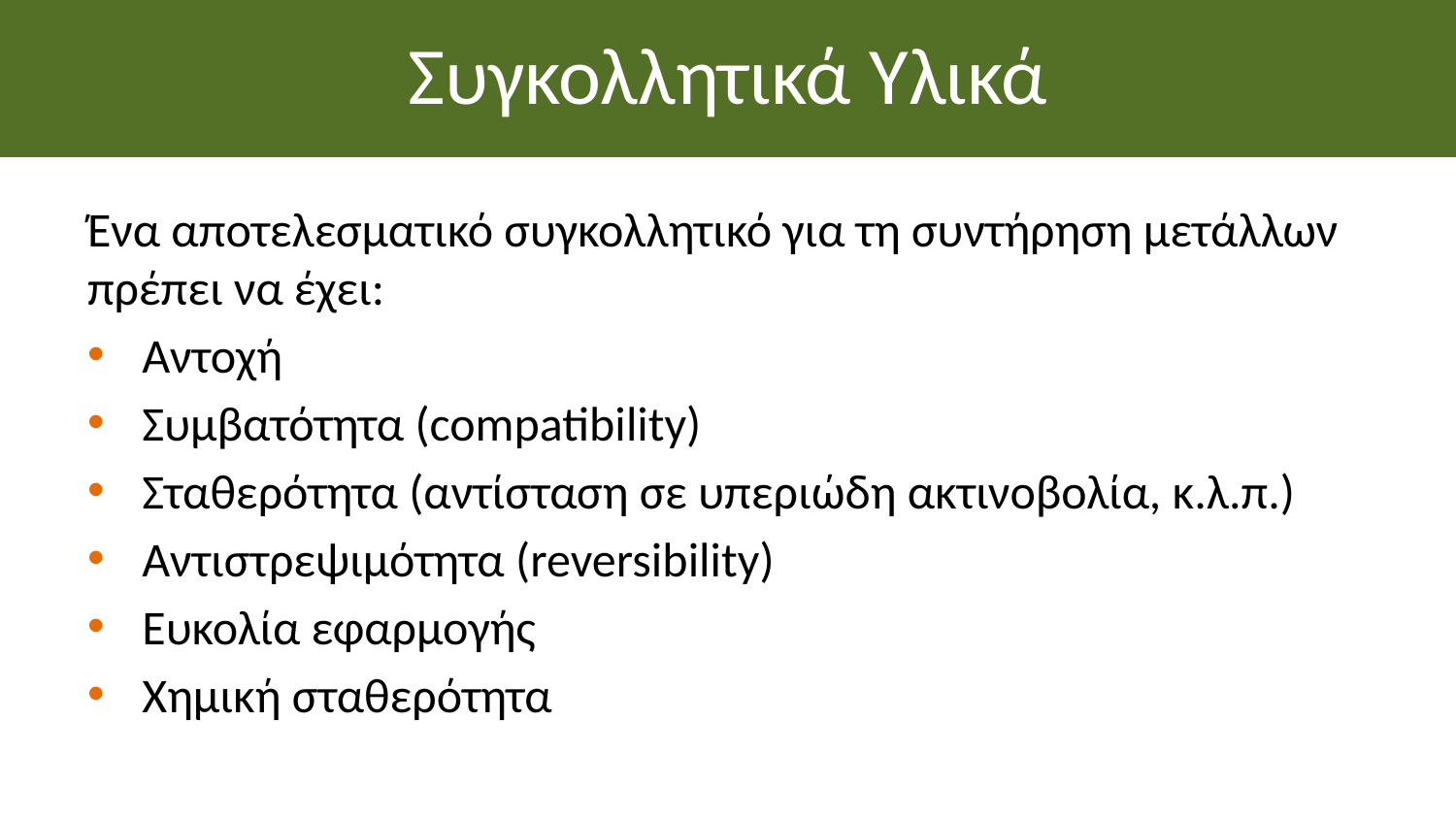

# Συγκολλητικά Υλικά
Ένα αποτελεσματικό συγκολλητικό για τη συντήρηση μετάλλων πρέπει να έχει:
Αντοχή
Συμβατότητα (compatibility)
Σταθερότητα (αντίσταση σε υπεριώδη ακτινοβολία, κ.λ.π.)
Αντιστρεψιμότητα (reversibility)
Ευκολία εφαρμογής
Χημική σταθερότητα